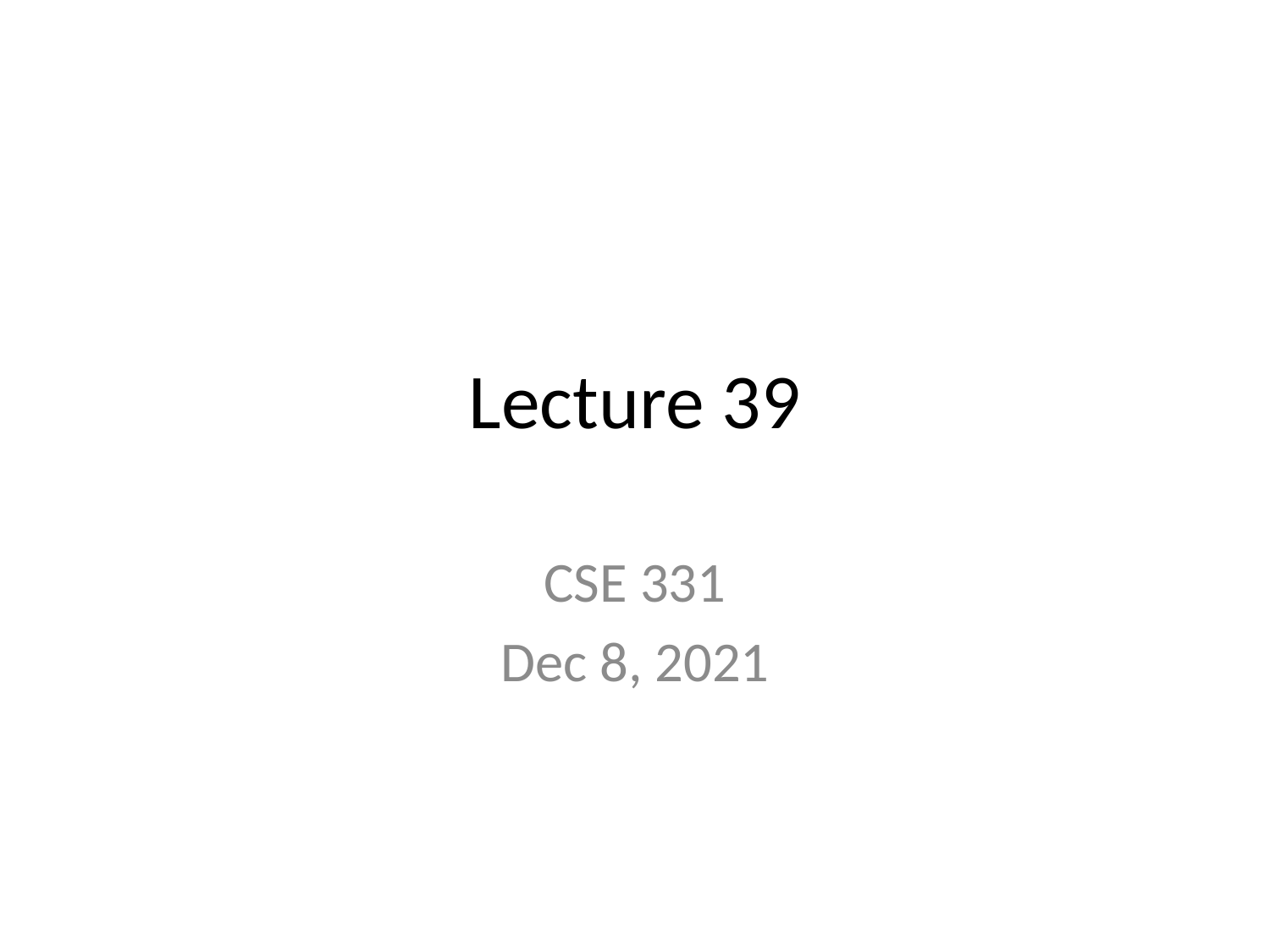

# Lecture 39
CSE 331
Dec 8, 2021